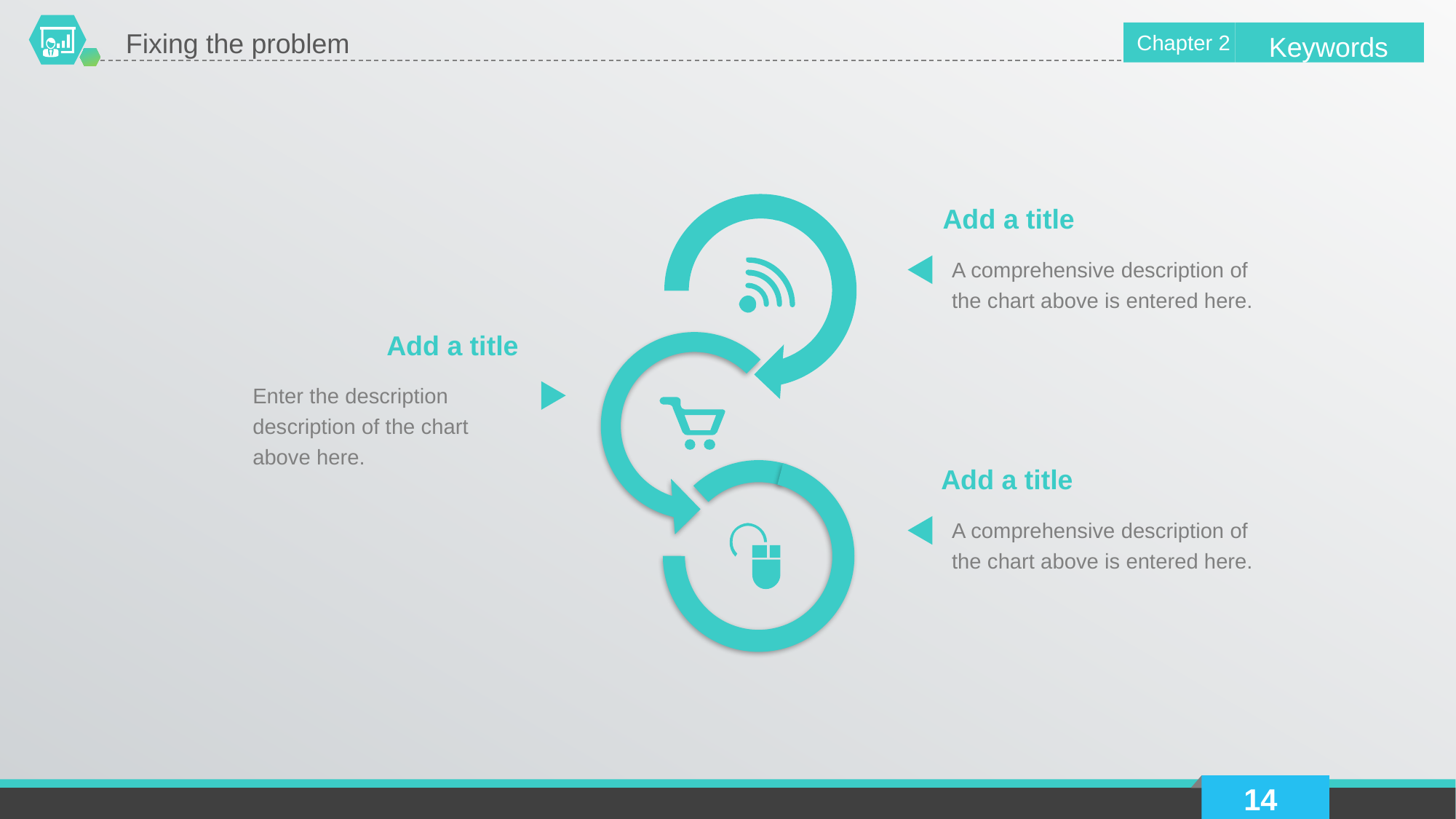

Fixing the problem
Chapter 2
Keywords

Add a title

A comprehensive description of the chart above is entered here.

Add a title
Enter the description description of the chart above here.

Add a title

A comprehensive description of the chart above is entered here.

14

Delay